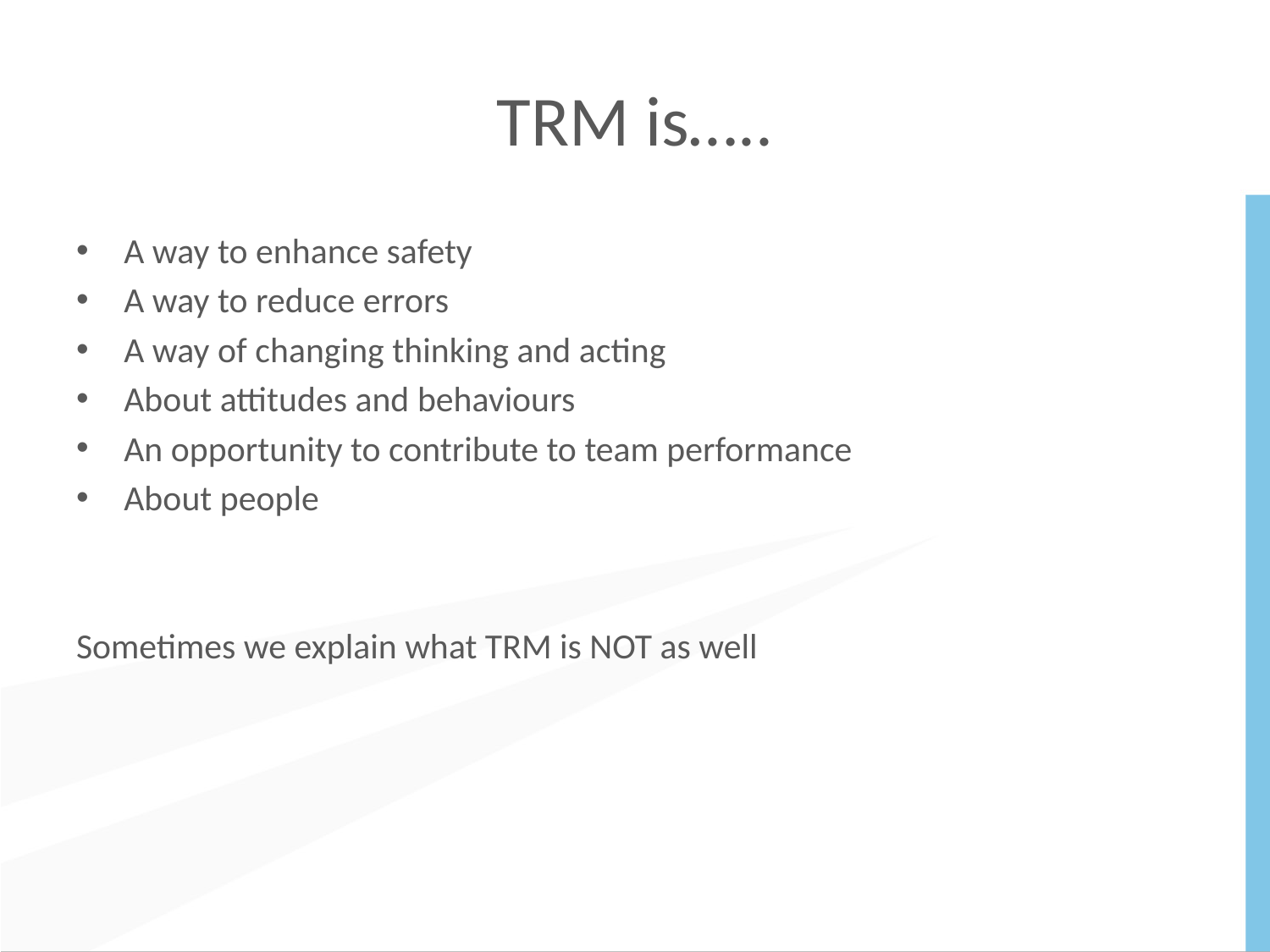

# TRM is…..
A way to enhance safety
A way to reduce errors
A way of changing thinking and acting
About attitudes and behaviours
An opportunity to contribute to team performance
About people

Sometimes we explain what TRM is NOT as well